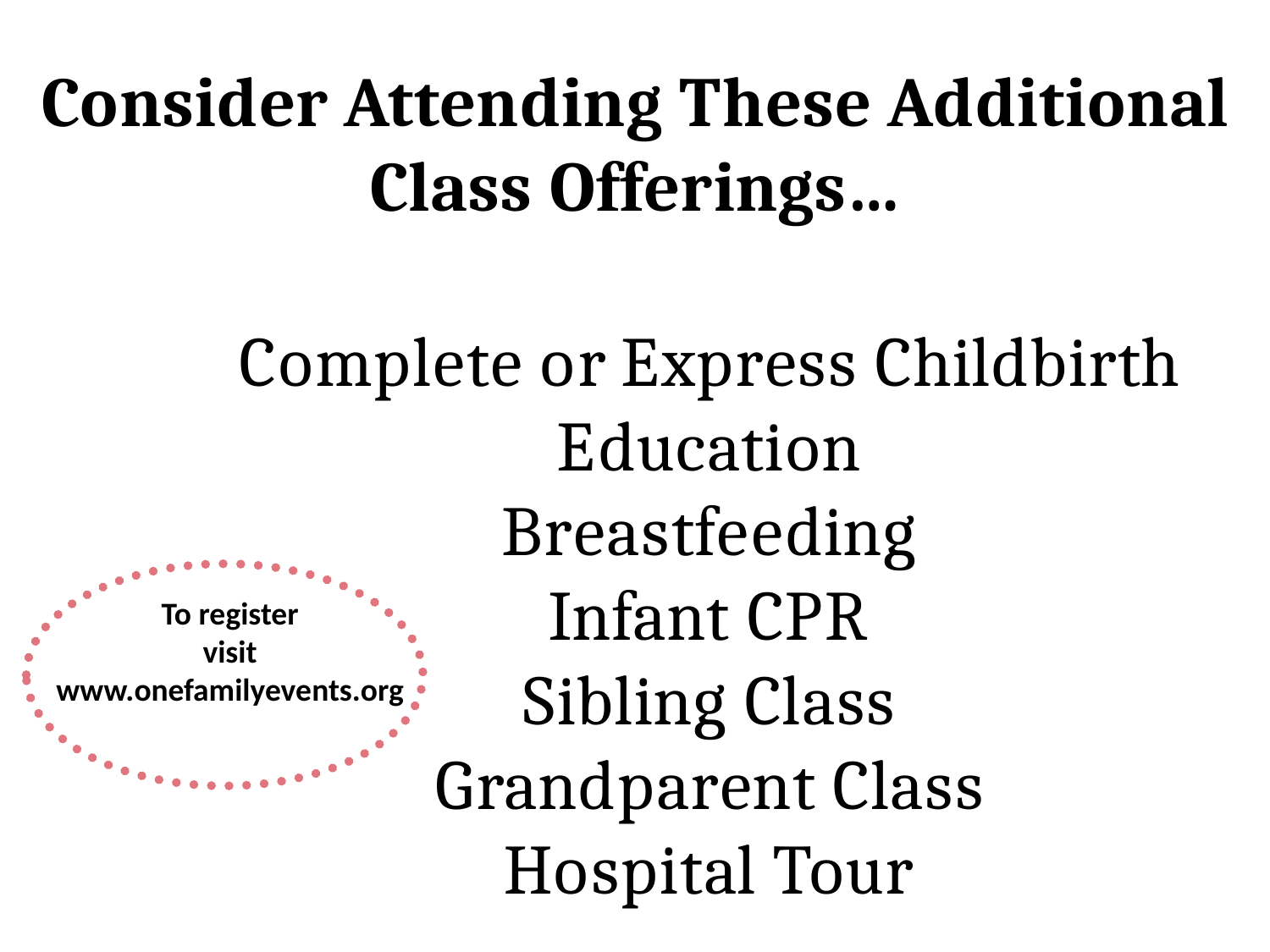

Consider Attending These Additional
Class Offerings…
Complete or Express Childbirth Education
Breastfeeding
Infant CPR
Sibling Class
Grandparent Class
Hospital Tour

To register
visit
www.onefamilyevents.org